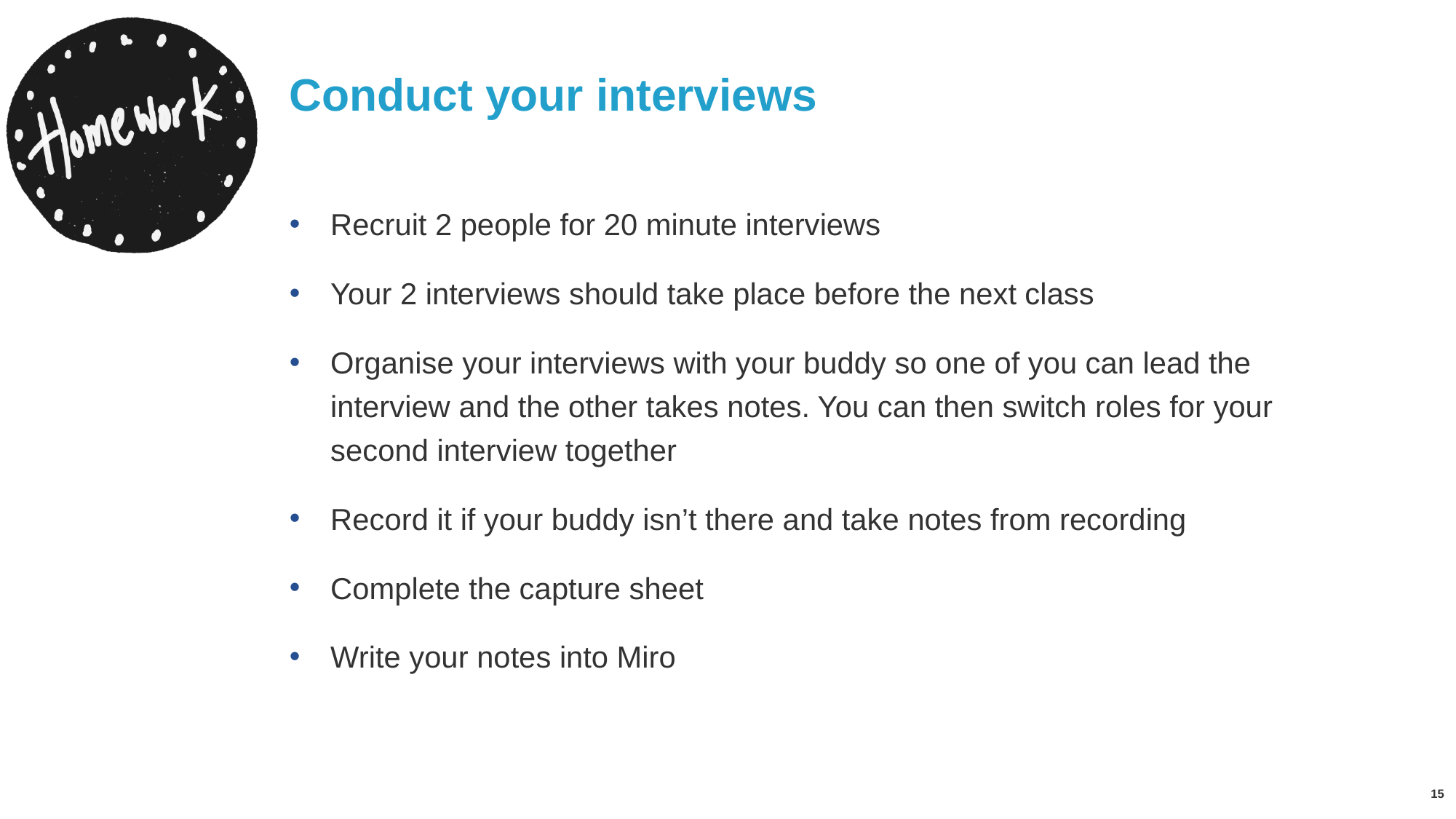

# Conduct your interviews
Recruit 2 people for 20 minute interviews
Your 2 interviews should take place before the next class
Organise your interviews with your buddy so one of you can lead the interview and the other takes notes. You can then switch roles for your second interview together
Record it if your buddy isn’t there and take notes from recording
Complete the capture sheet
Write your notes into Miro
15